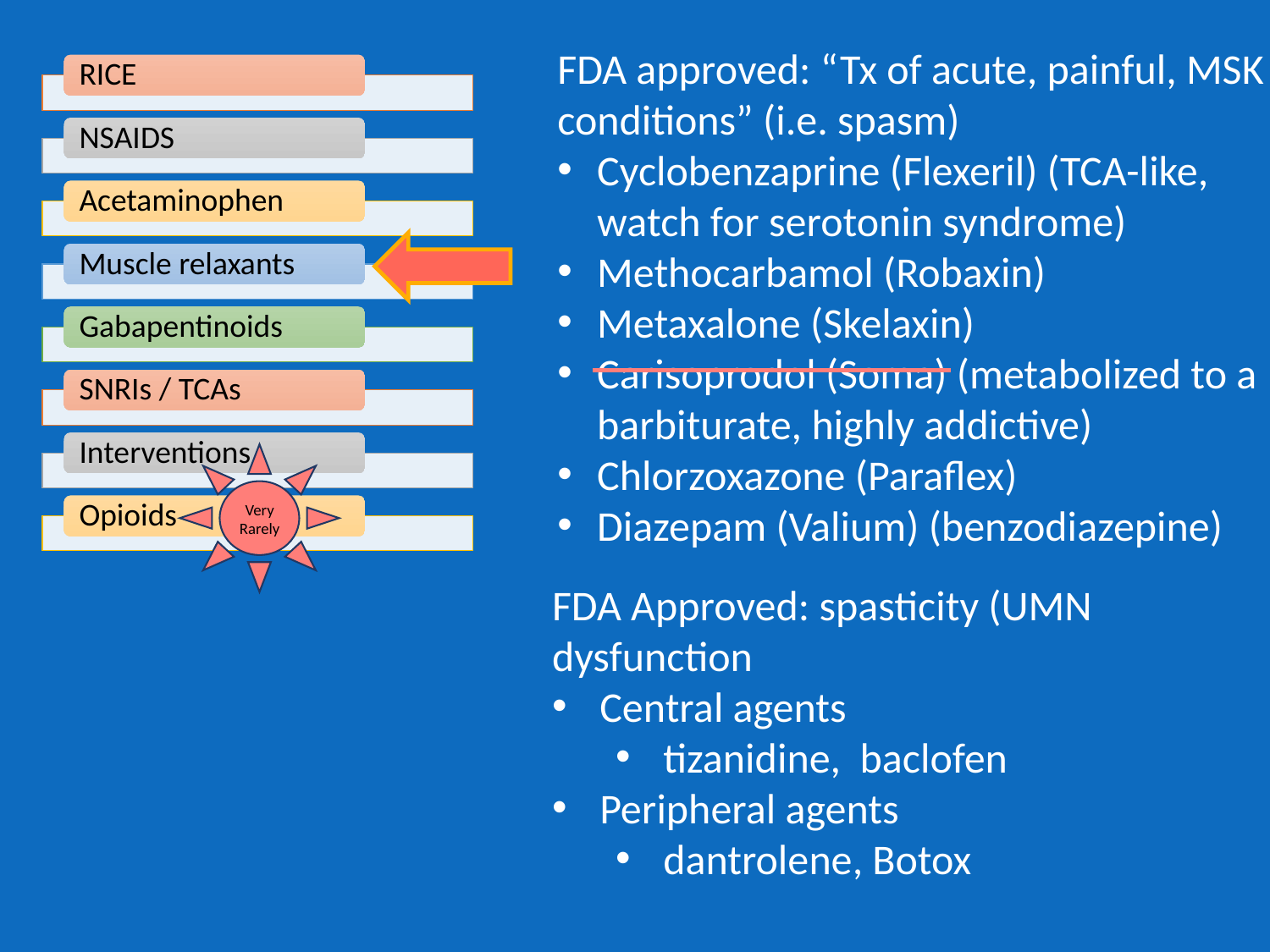

RICE
NSAIDS
Acetaminophen
Muscle relaxants
Gabapentinoids
SNRIs / TCAs
Interventions
Opioids
FDA approved: “Tx of acute, painful, MSK conditions” (i.e. spasm)
Cyclobenzaprine (Flexeril) (TCA-like, watch for serotonin syndrome)
Methocarbamol (Robaxin)
Metaxalone (Skelaxin)
Carisoprodol (Soma) (metabolized to a barbiturate, highly addictive)
Chlorzoxazone (Paraflex)
Diazepam (Valium) (benzodiazepine)

Very Rarely
FDA Approved: spasticity (UMN dysfunction
Central agents
tizanidine,  baclofen
Peripheral agents
dantrolene, Botox